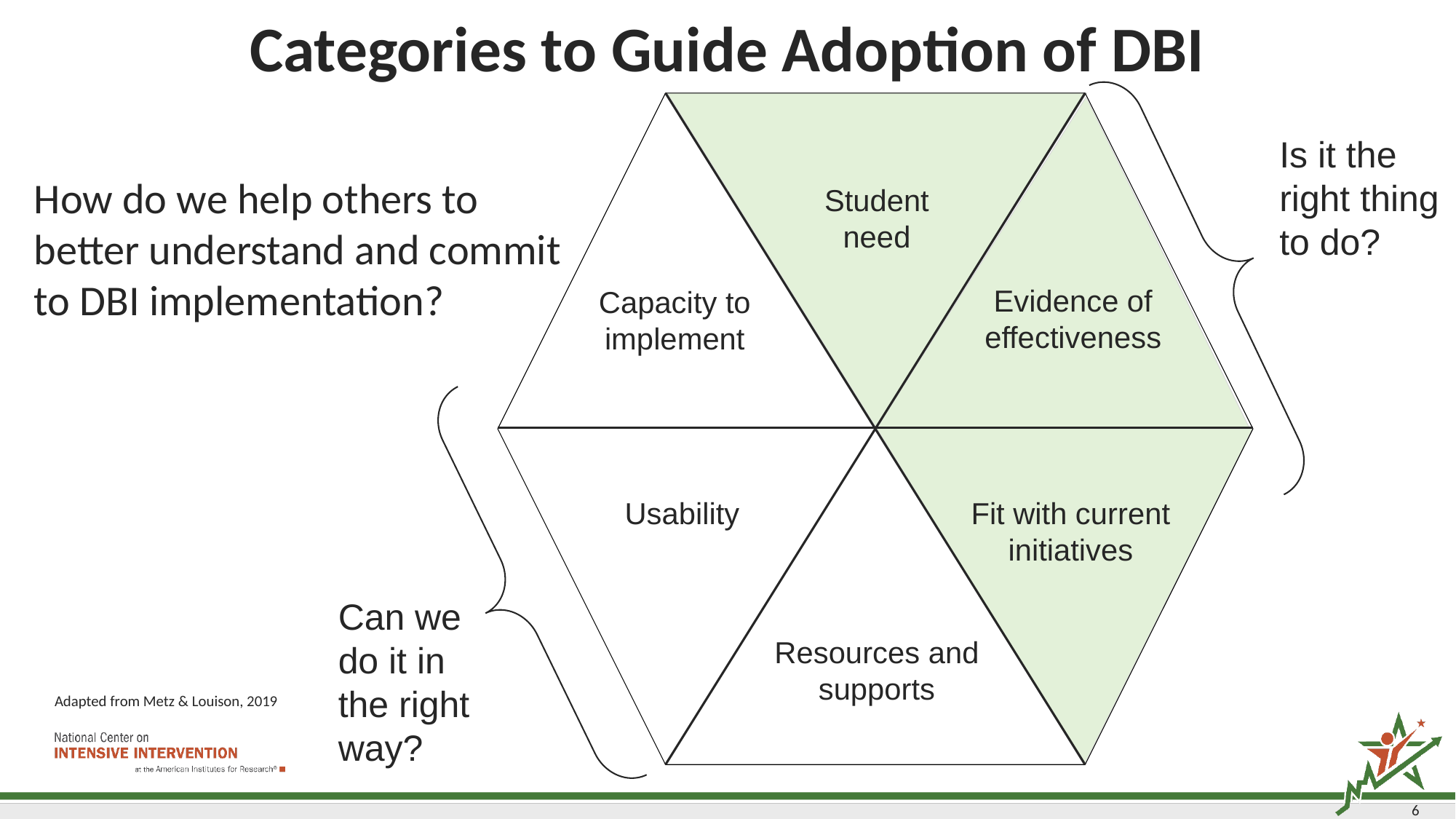

# Categories to Guide Adoption of DBI

Is it the right thing to do?
How do we help others to better understand and commit to DBI implementation?

Student need
Evidence of effectiveness
Capacity to implement

Usability
Fit with current initiatives
Can we do it in the right way?
Resources and supports
Adapted from Metz & Louison, 2019
6